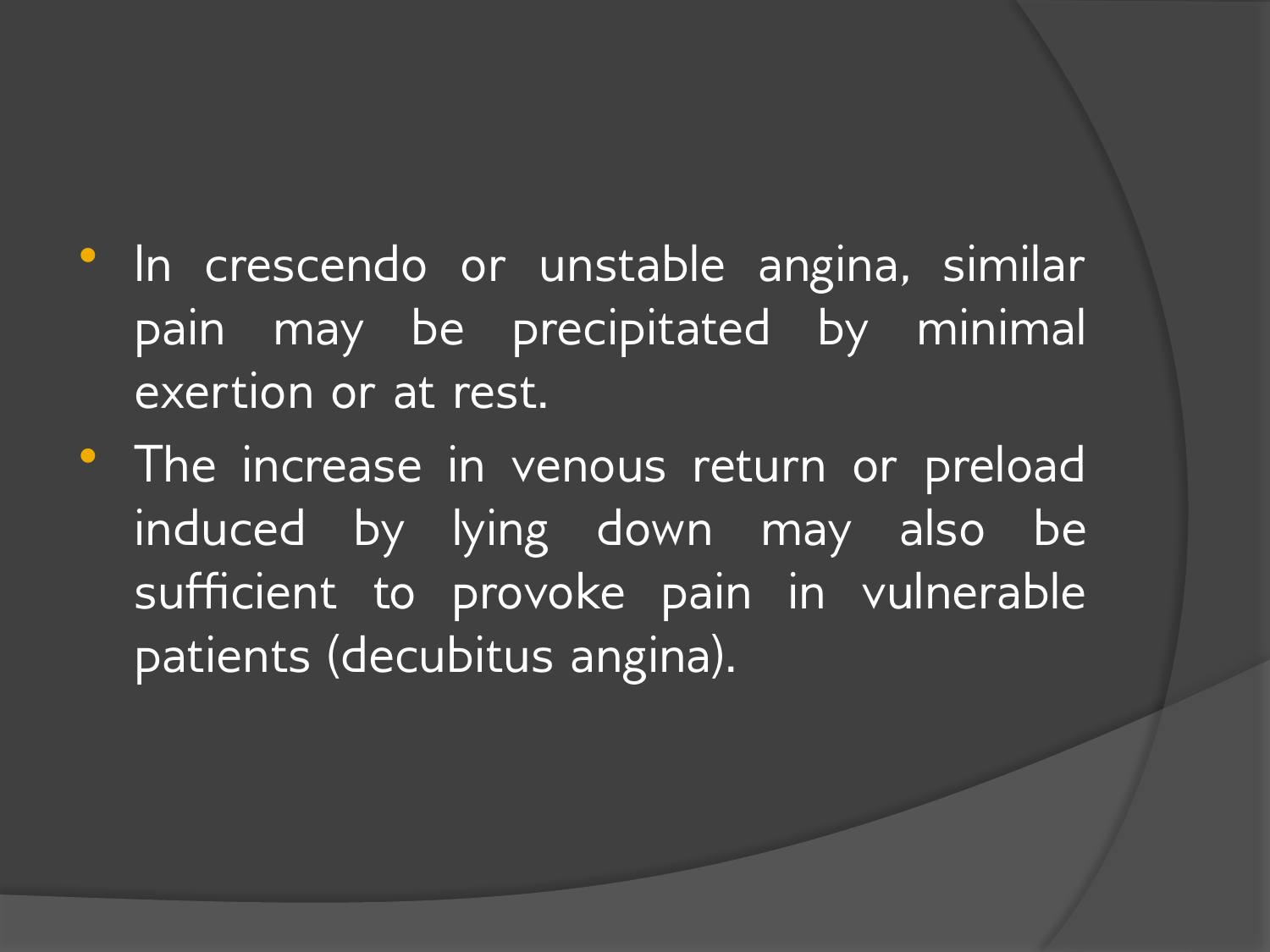

#
In crescendo or unstable angina, similar pain may be precipitated by minimal exertion or at rest.
The increase in venous return or preload induced by lying down may also be sufficient to provoke pain in vulnerable patients (decubitus angina).